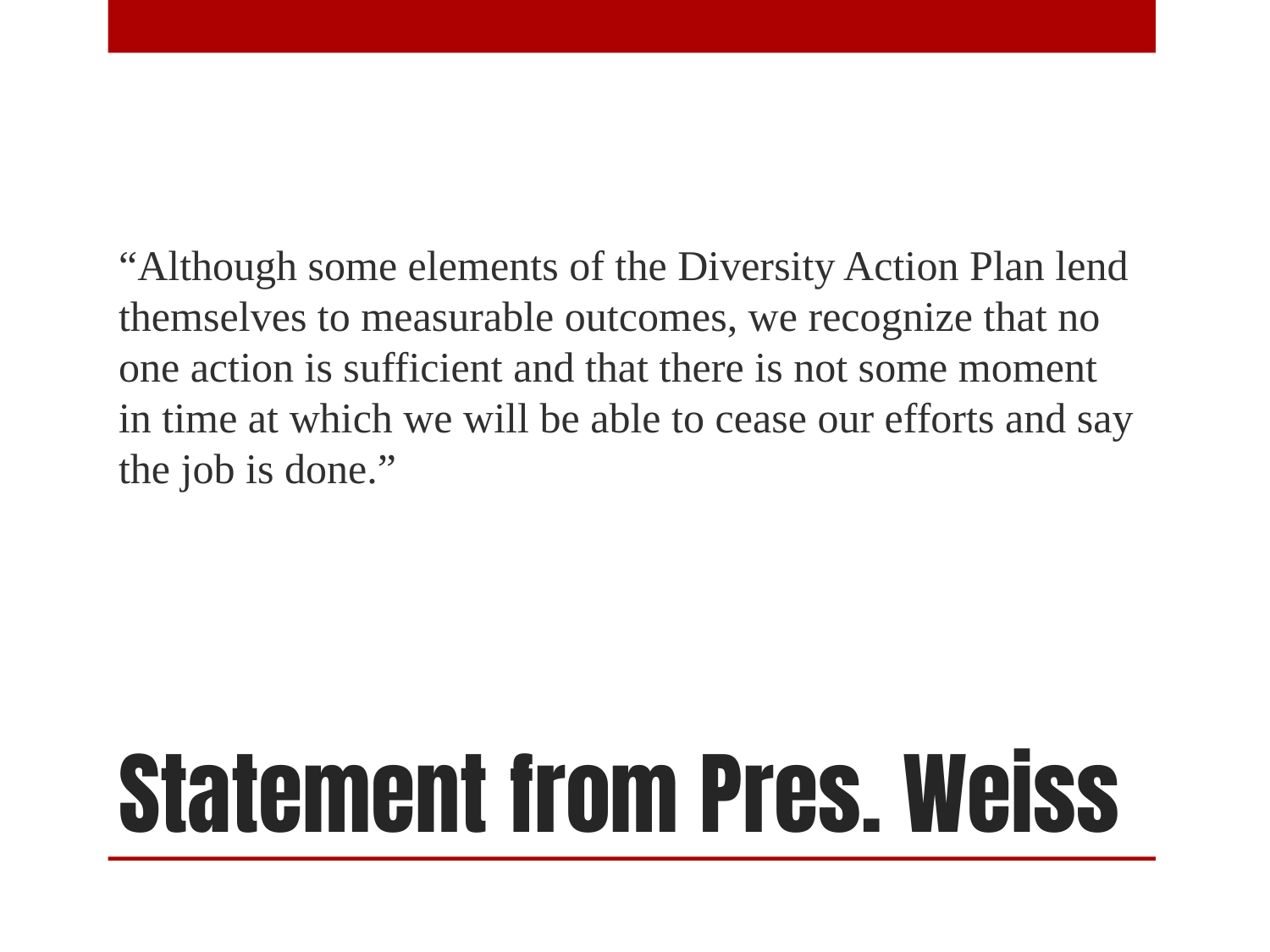

“Although some elements of the Diversity Action Plan lend themselves to measurable outcomes, we recognize that no one action is sufficient and that there is not some moment in time at which we will be able to cease our efforts and say the job is done.”
# Statement from Pres. Weiss